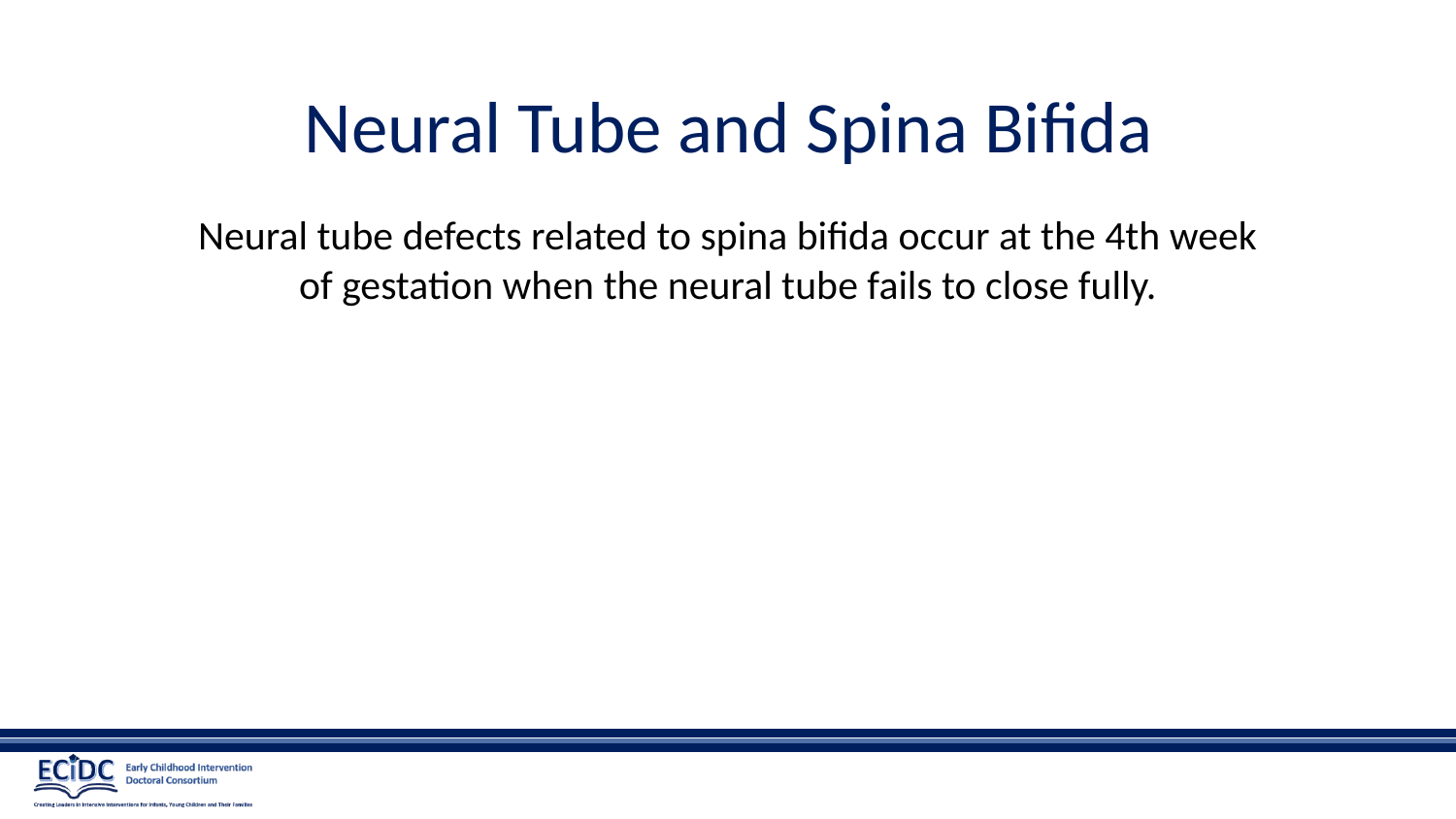

# Neural Tube and Spina Bifida
Neural tube defects related to spina bifida occur at the 4th week of gestation when the neural tube fails to close fully.